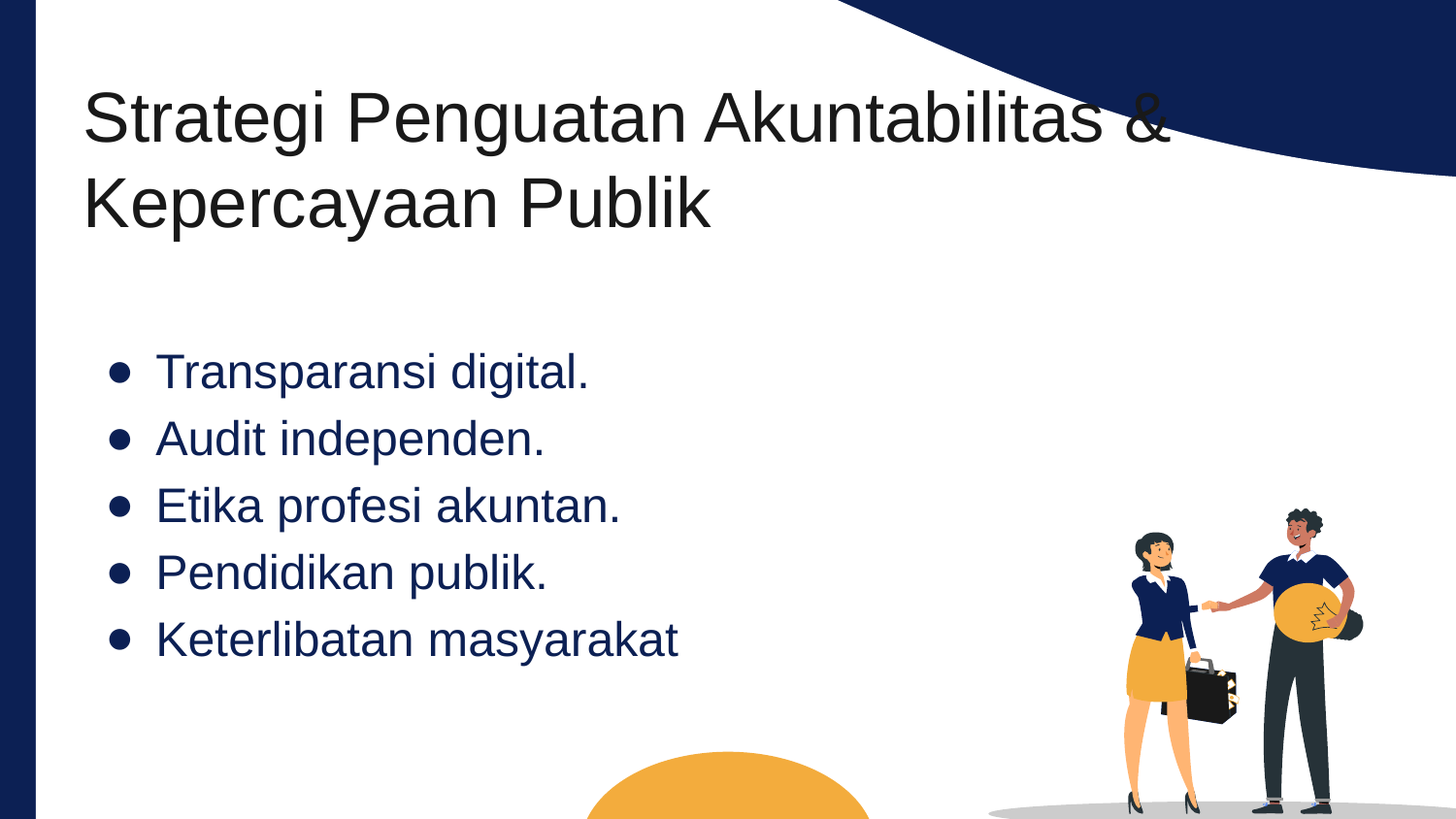

Strategi Penguatan Akuntabilitas & Kepercayaan Publik
Transparansi digital.
Audit independen.
Etika profesi akuntan.
Pendidikan publik.
Keterlibatan masyarakat